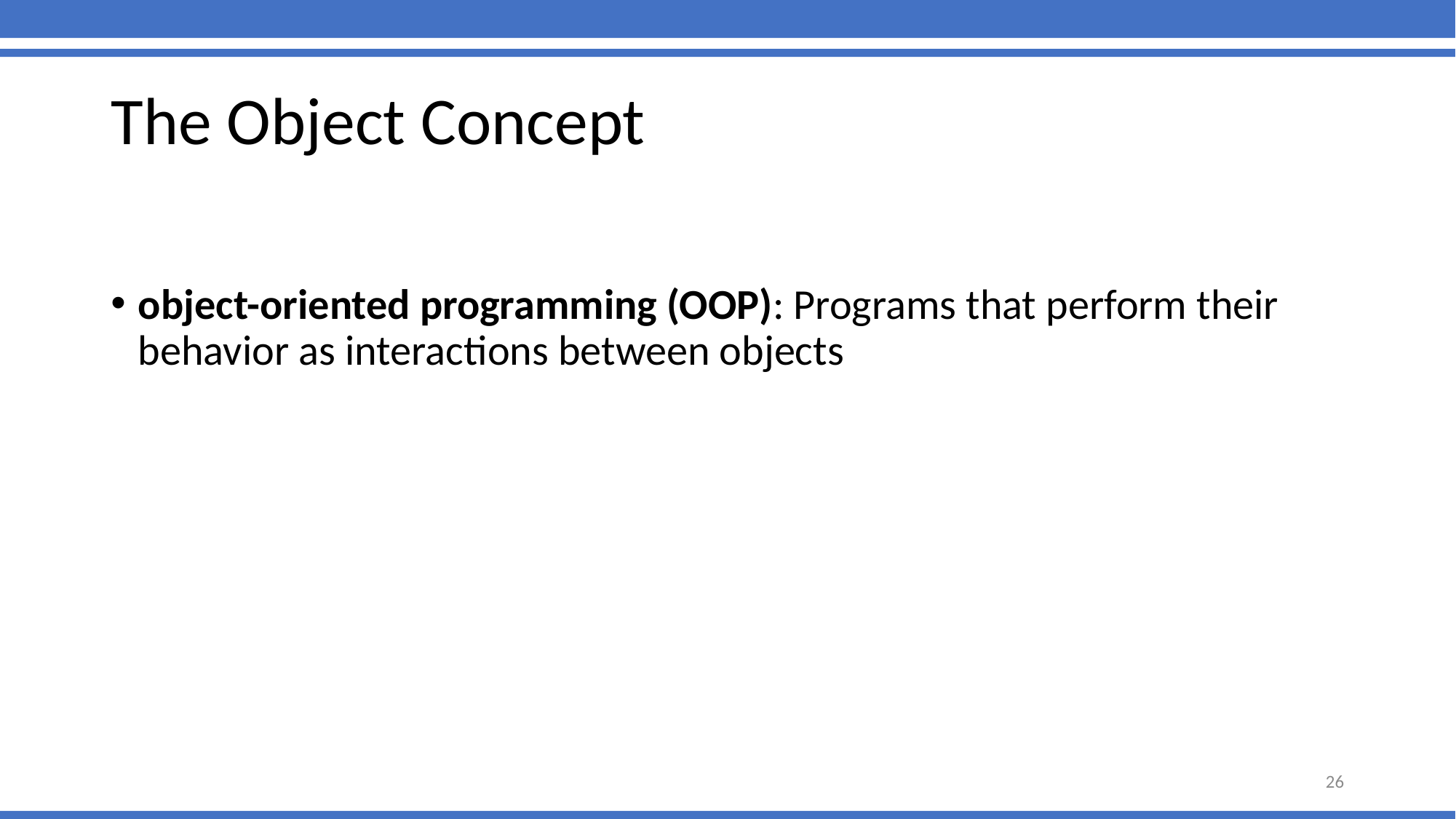

# The Object Concept

object-oriented programming (OOP): Programs that perform their behavior as interactions between objects
26